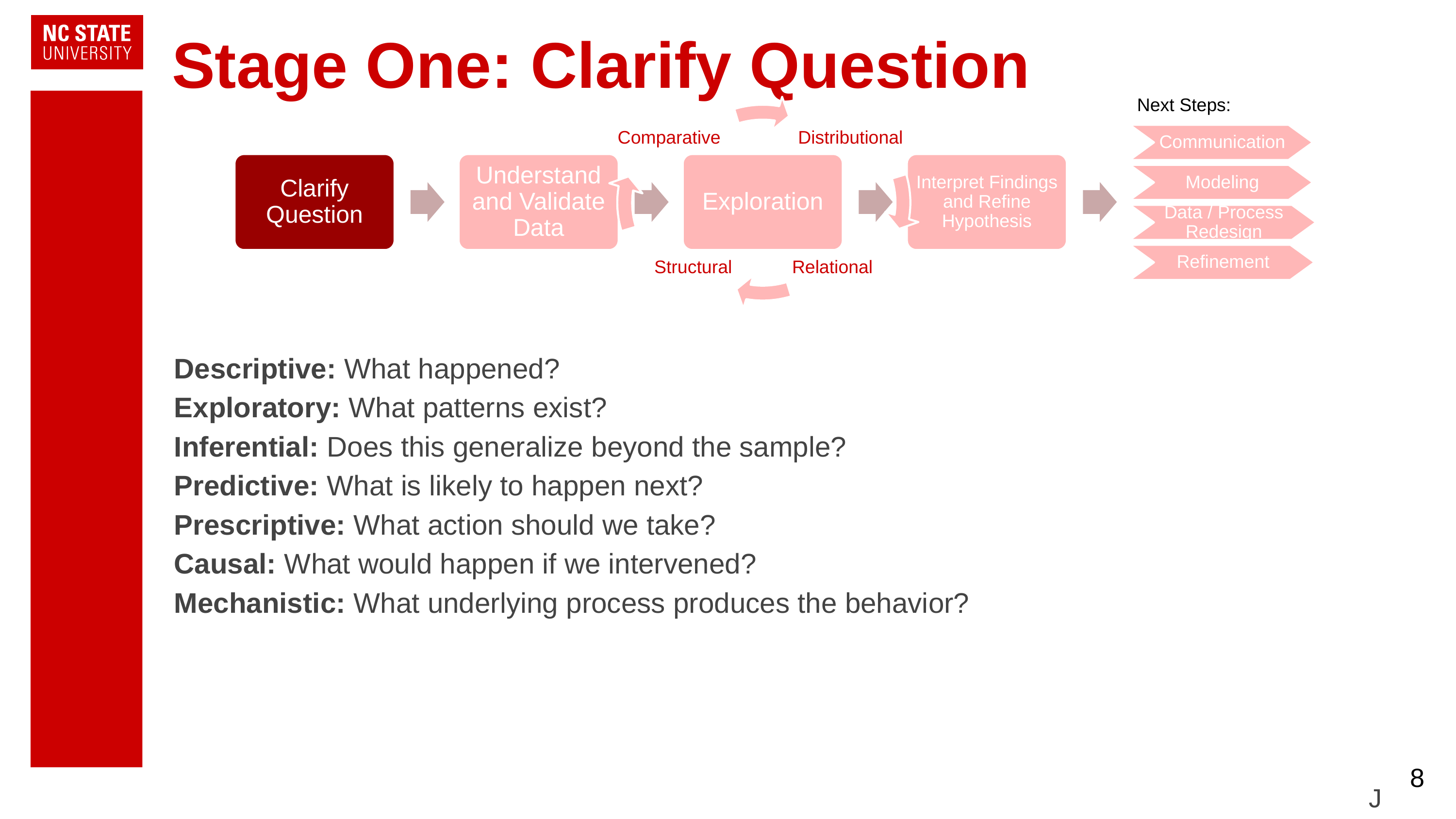

# Stage One: Clarify Question

Next Steps:

Comparative
Distributional
Communication
Clarify Question
Understand and Validate Data
Exploration
Interpret Findings and Refine Hypothesis
Determine Next Steps
Modeling

Data / Process Redesign
Structural
Relational
Refinement
Descriptive: What happened?
Exploratory: What patterns exist?
Inferential: Does this generalize beyond the sample?
Predictive: What is likely to happen next?
Prescriptive: What action should we take?
Causal: What would happen if we intervened?
Mechanistic: What underlying process produces the behavior?
8
J